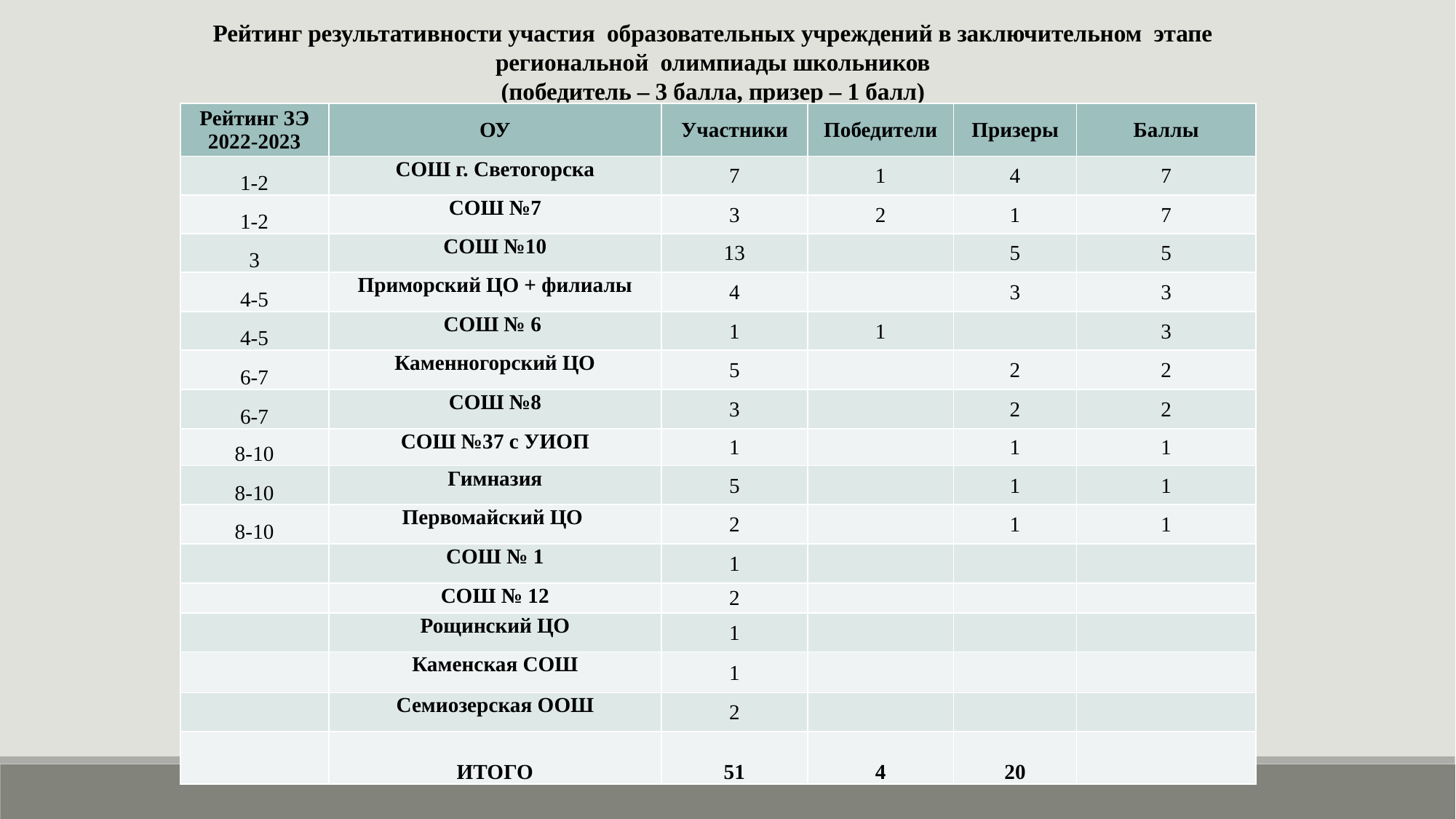

Рейтинг результативности участия  образовательных учреждений в заключительном  этапе региональной  олимпиады школьников
(победитель – 3 балла, призер – 1 балл)
| Рейтинг ЗЭ 2022-2023 | ОУ | Участники | Победители | Призеры | Баллы |
| --- | --- | --- | --- | --- | --- |
| 1-2 | СОШ г. Светогорска | 7 | 1 | 4 | 7 |
| 1-2 | СОШ №7 | 3 | 2 | 1 | 7 |
| 3 | СОШ №10 | 13 |  | 5 | 5 |
| 4-5 | Приморский ЦО + филиалы | 4 |  | 3 | 3 |
| 4-5 | СОШ № 6 | 1 | 1 |  | 3 |
| 6-7 | Каменногорский ЦО | 5 |  | 2 | 2 |
| 6-7 | СОШ №8 | 3 |  | 2 | 2 |
| 8-10 | СОШ №37 с УИОП | 1 |  | 1 | 1 |
| 8-10 | Гимназия | 5 |  | 1 | 1 |
| 8-10 | Первомайский ЦО | 2 |  | 1 | 1 |
|  | СОШ № 1 | 1 |  |  |  |
|  | СОШ № 12 | 2 |  |  |  |
|  | Рощинский ЦО | 1 |  |  |  |
|  | Каменская СОШ | 1 |  |  |  |
|  | Семиозерская ООШ | 2 |  |  |  |
|  | ИТОГО | 51 | 4 | 20 |  |